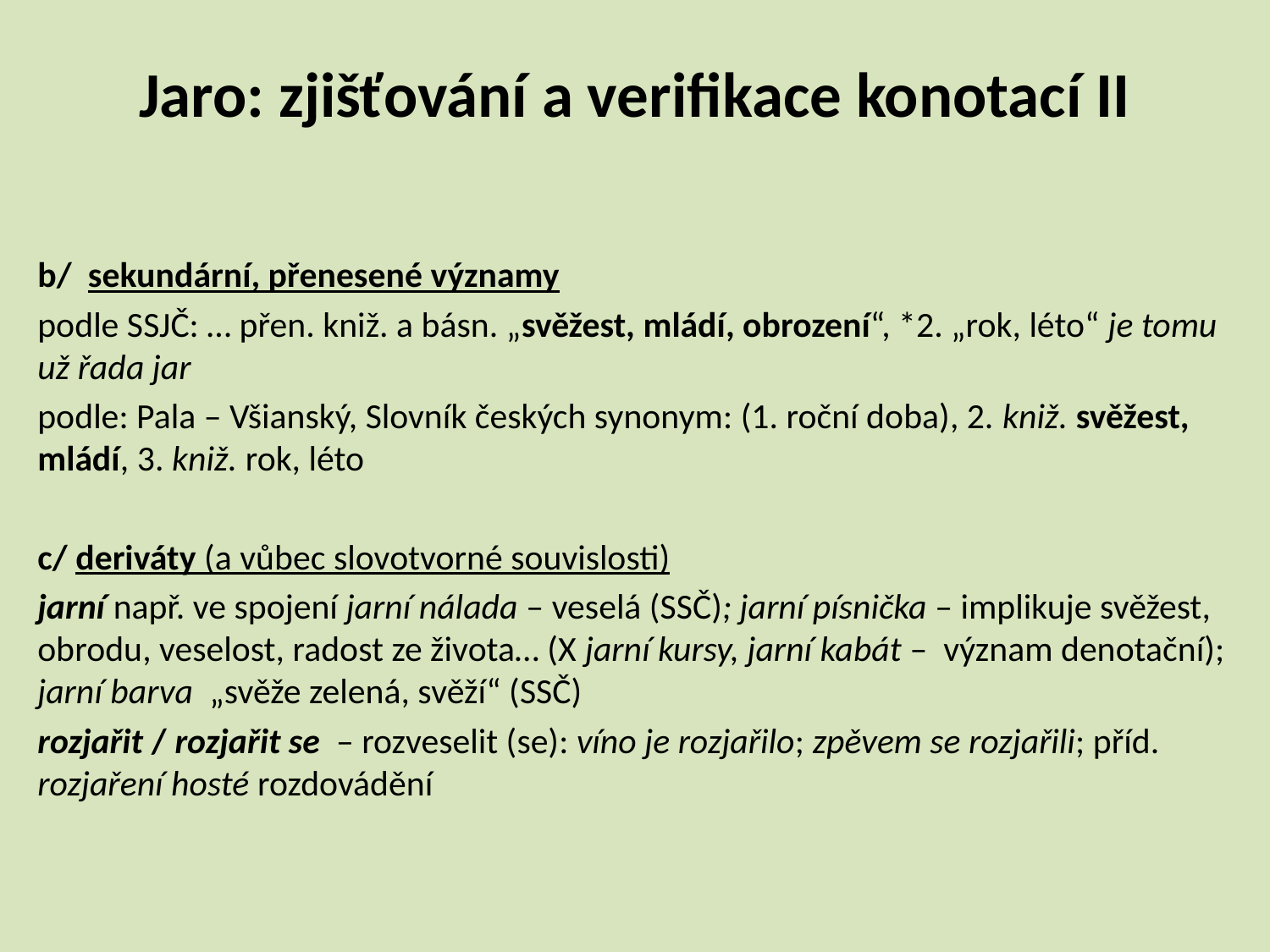

# Jaro: zjišťování a verifikace konotací II
b/  sekundární, přenesené významy
podle SSJČ: … přen. kniž. a básn. „svěžest, mládí, obrození“, *2. „rok, léto“ je tomu už řada jar
podle: Pala – Všianský, Slovník českých synonym: (1. roční doba), 2. kniž. svěžest, mládí, 3. kniž. rok, léto

c/ deriváty (a vůbec slovotvorné souvislosti)
jarní např. ve spojení jarní nálada – veselá (SSČ); jarní písnička – implikuje svěžest, obrodu, veselost, radost ze života… (X jarní kursy, jarní kabát –  význam denotační); jarní barva  „svěže zelená, svěží“ (SSČ)
rozjařit / rozjařit se  – rozveselit (se): víno je rozjařilo; zpěvem se rozjařili; příd. rozjaření hosté rozdovádění